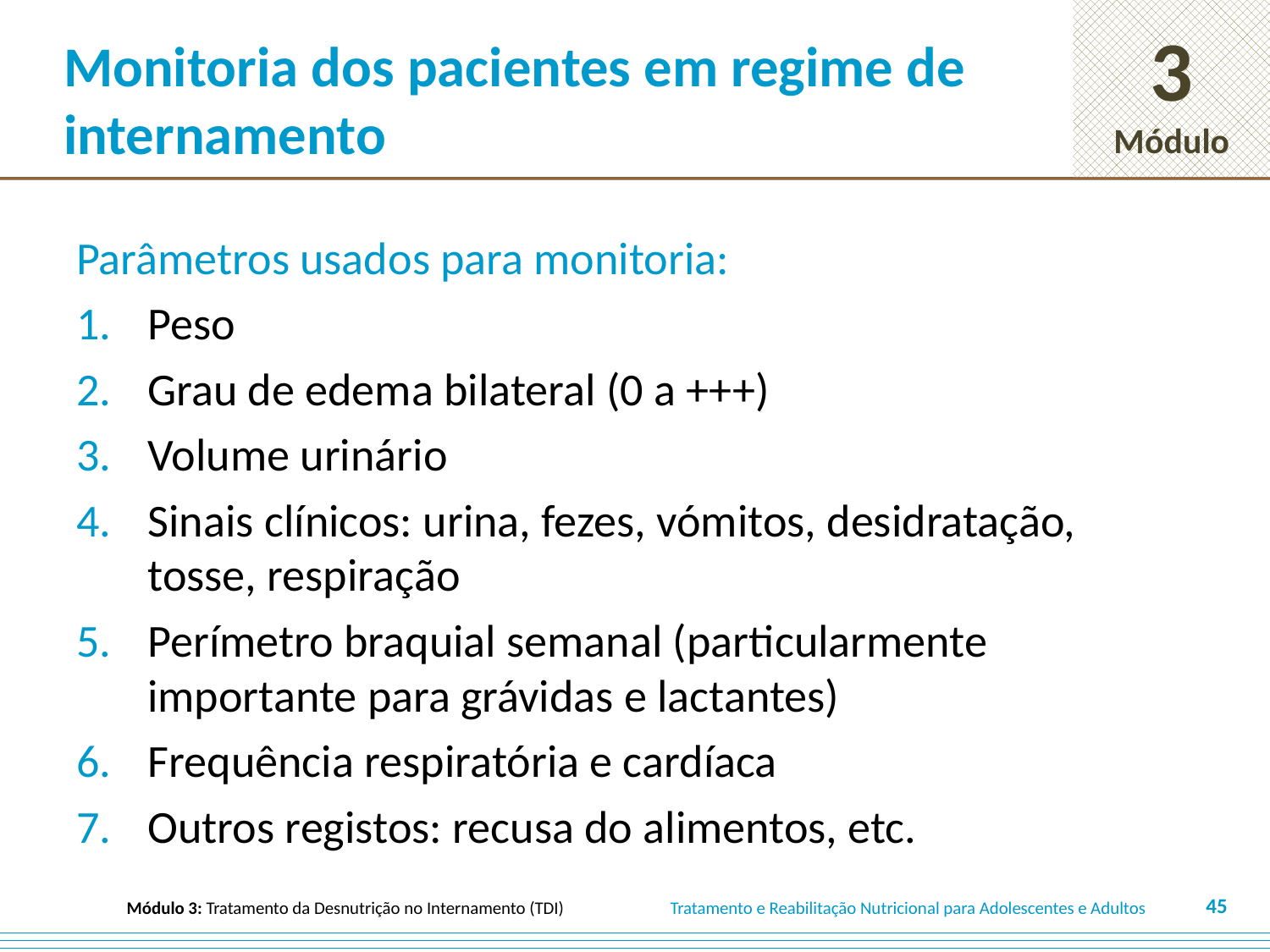

# Monitoria dos pacientes em regime de internamento
Parâmetros usados para monitoria:
Peso
Grau de edema bilateral (0 a +++)
Volume urinário
Sinais clínicos: urina, fezes, vómitos, desidratação, tosse, respiração
Perímetro braquial semanal (particularmente importante para grávidas e lactantes)
Frequência respiratória e cardíaca
Outros registos: recusa do alimentos, etc.
45